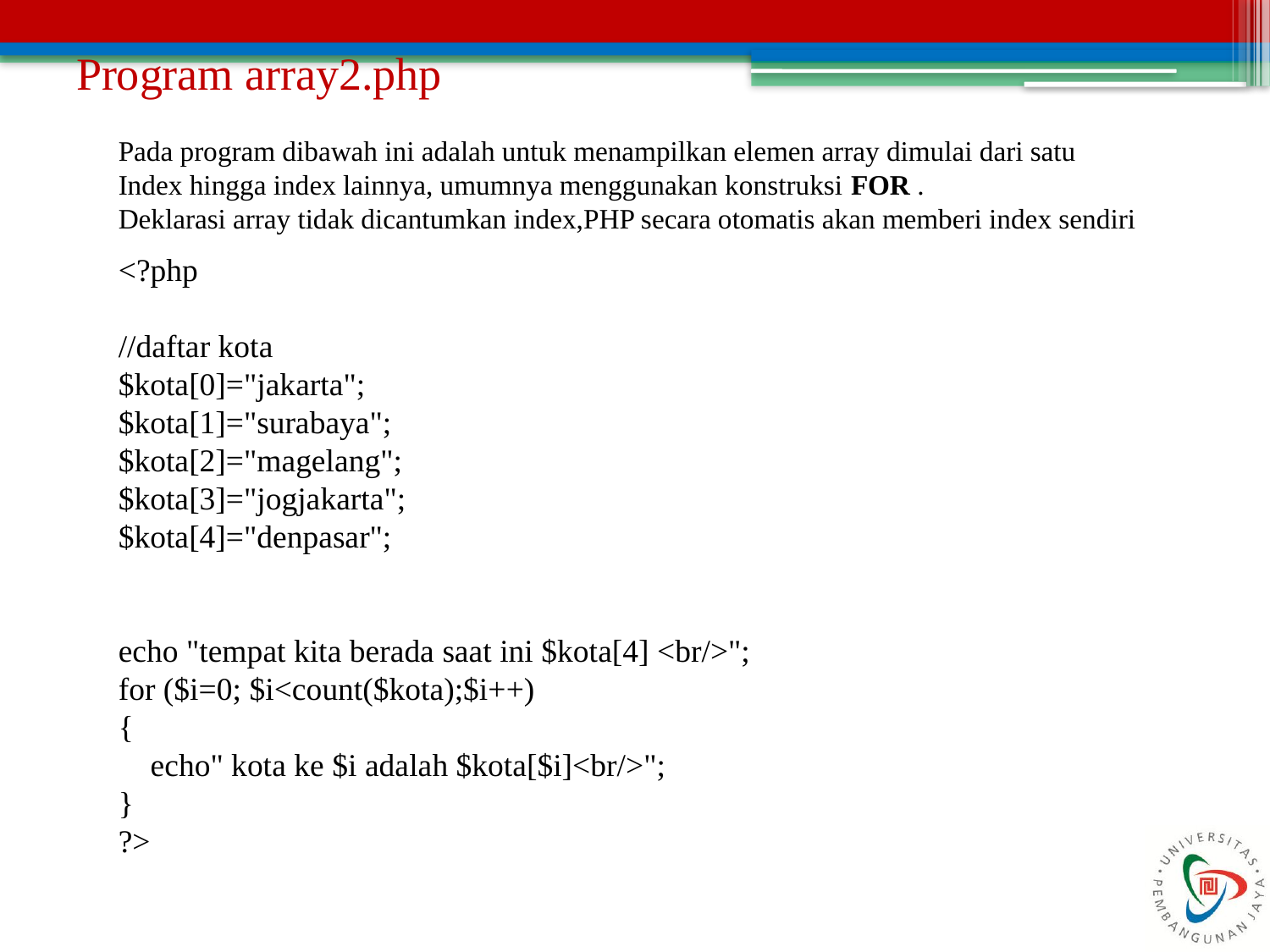

# Program array2.php
Pada program dibawah ini adalah untuk menampilkan elemen array dimulai dari satu
Index hingga index lainnya, umumnya menggunakan konstruksi FOR .
Deklarasi array tidak dicantumkan index,PHP secara otomatis akan memberi index sendiri

<?php

//daftar kota
$kota[0]="jakarta";
$kota[1]="surabaya";
$kota[2]="magelang";
$kota[3]="jogjakarta";
$kota[4]="denpasar";

echo "tempat kita berada saat ini $kota[4] <br/>";
for ($i=0; $i<count($kota);$i++)
{
    echo" kota ke $i adalah $kota[$i]<br/>";
}
?>